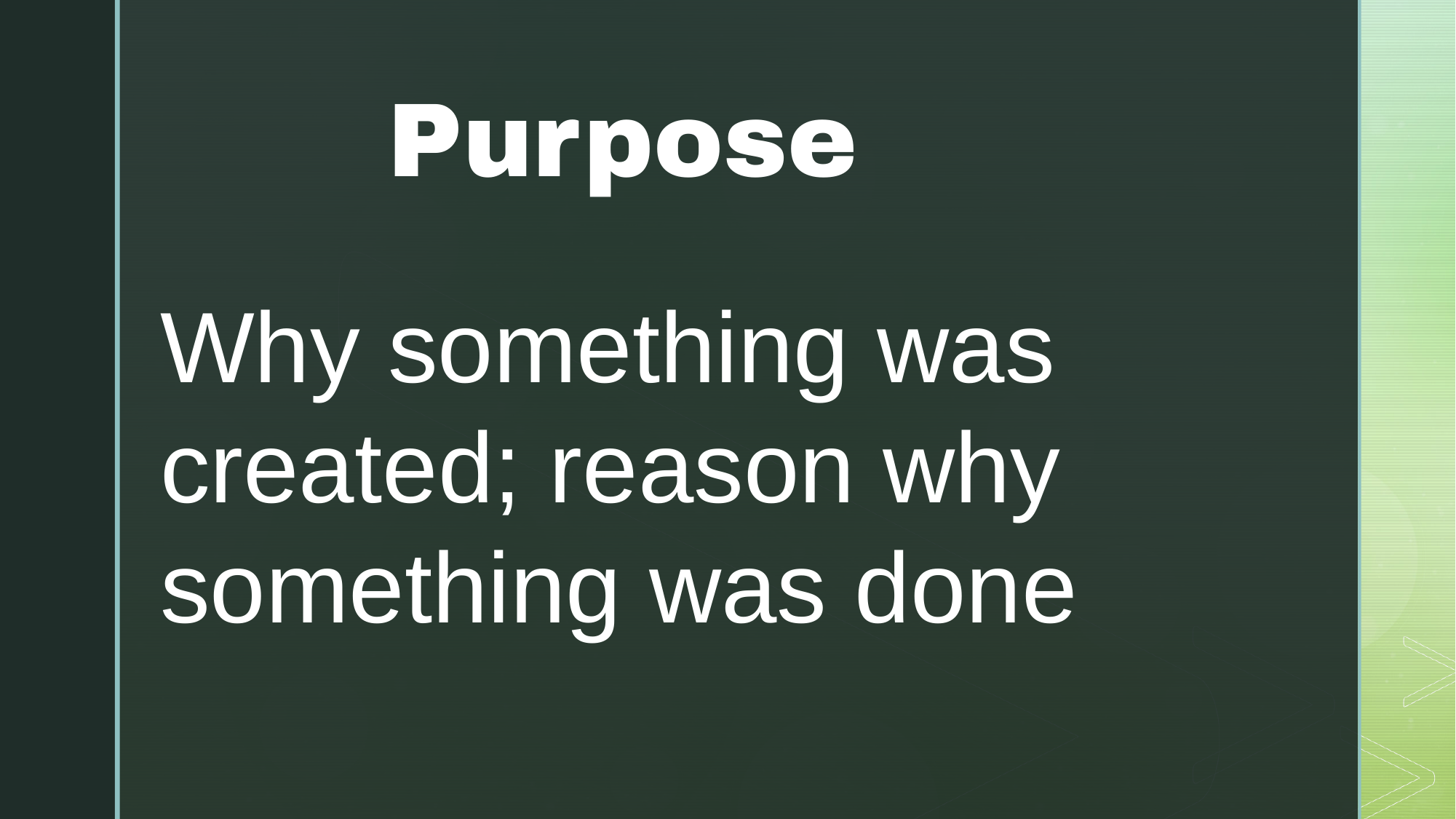

Purpose
Why something was
created; reason why
something was done